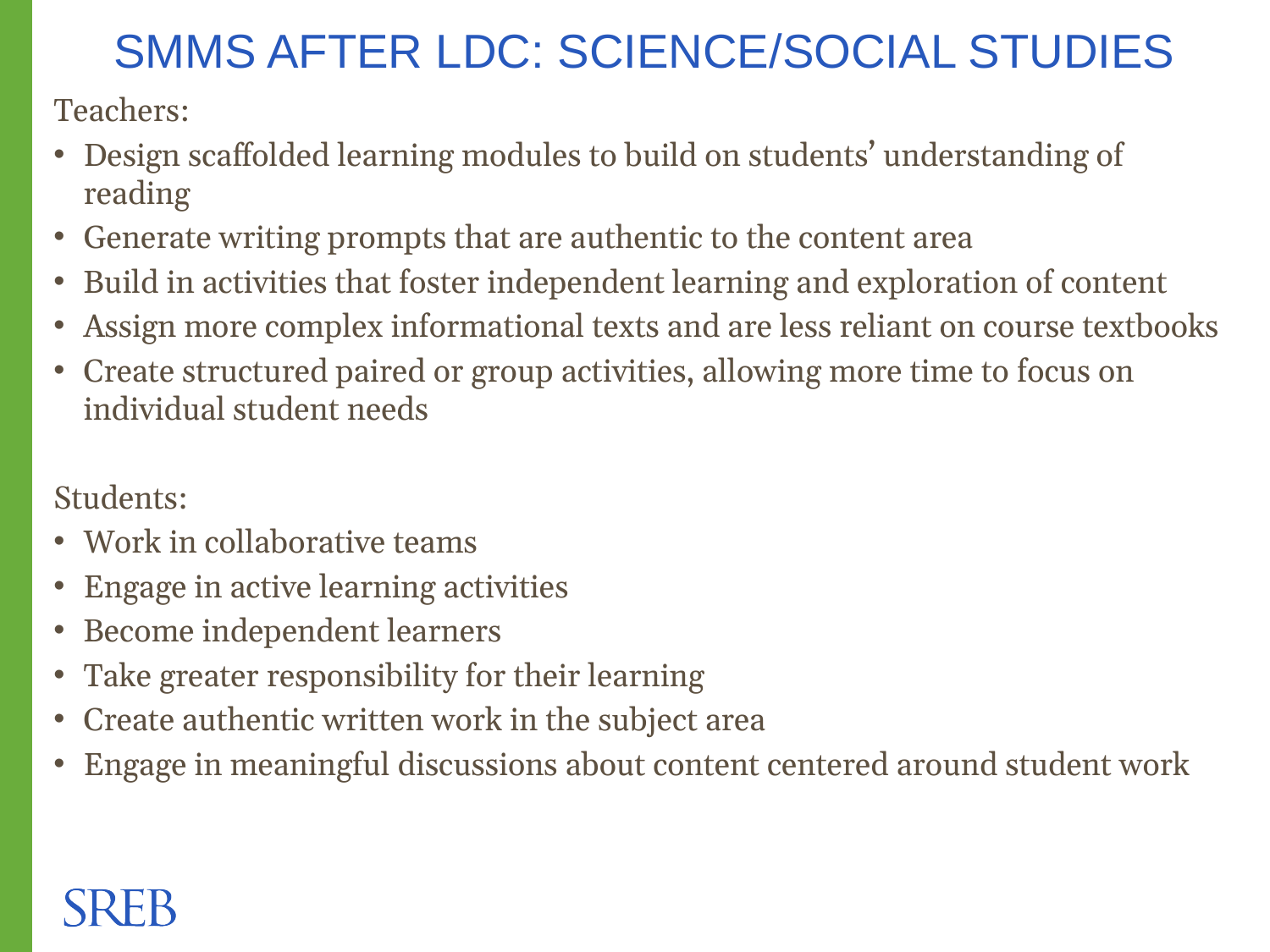

# SMMS After LDC: Science/Social Studies
Teachers:
Design scaffolded learning modules to build on students’ understanding of reading
Generate writing prompts that are authentic to the content area
Build in activities that foster independent learning and exploration of content
Assign more complex informational texts and are less reliant on course textbooks
Create structured paired or group activities, allowing more time to focus on individual student needs

Students:
Work in collaborative teams
Engage in active learning activities
Become independent learners
Take greater responsibility for their learning
Create authentic written work in the subject area
Engage in meaningful discussions about content centered around student work